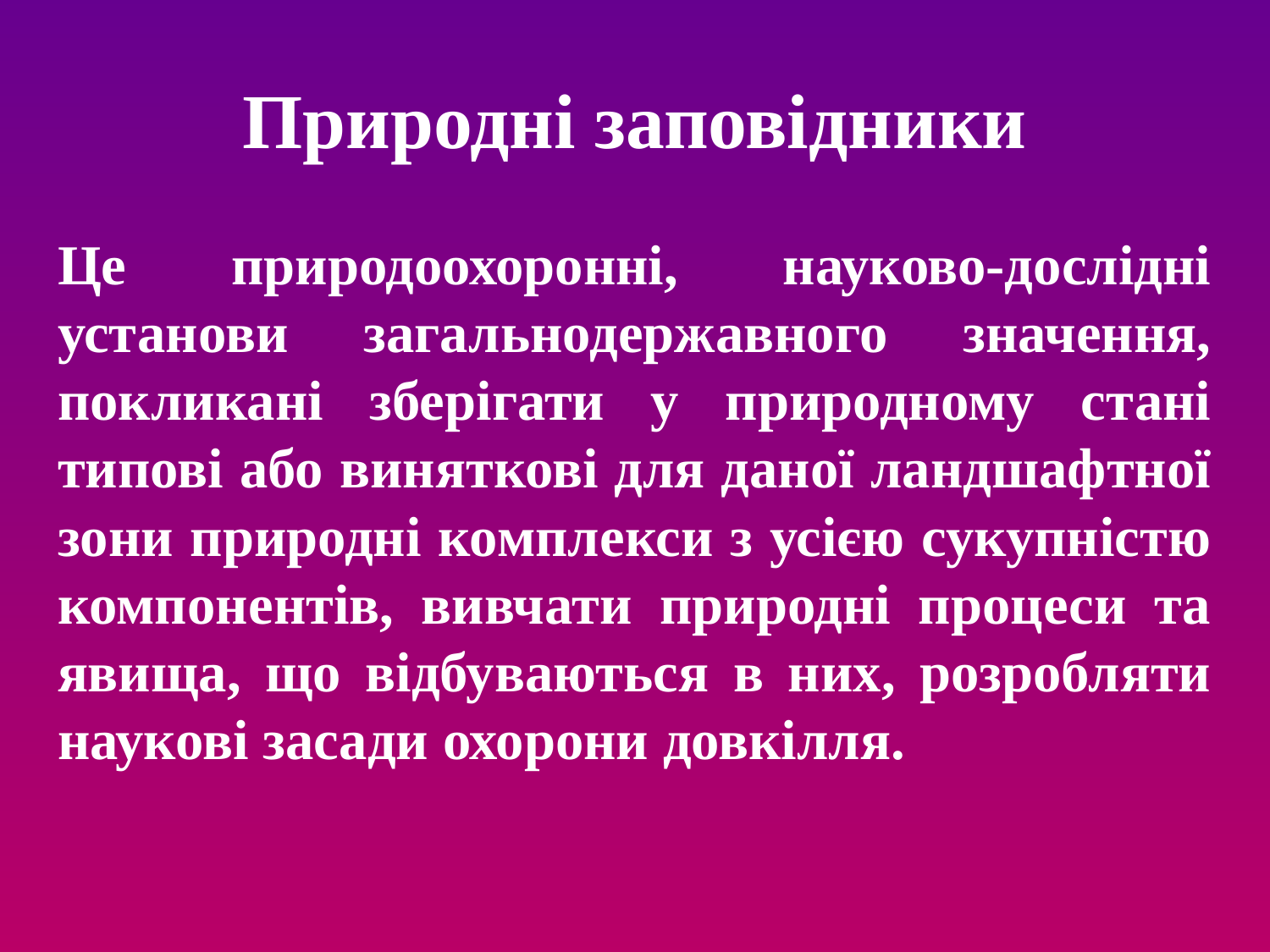

# Природні заповідники
Це природоохоронні, науково-дослідні установи загальнодержавного значення, покликані зберігати у природному стані типові або виняткові для даної ландшафтної зони природні комплекси з усією сукупністю компонентів, вивчати природні процеси та явища, що відбуваються в них, розробляти наукові засади охорони довкілля.